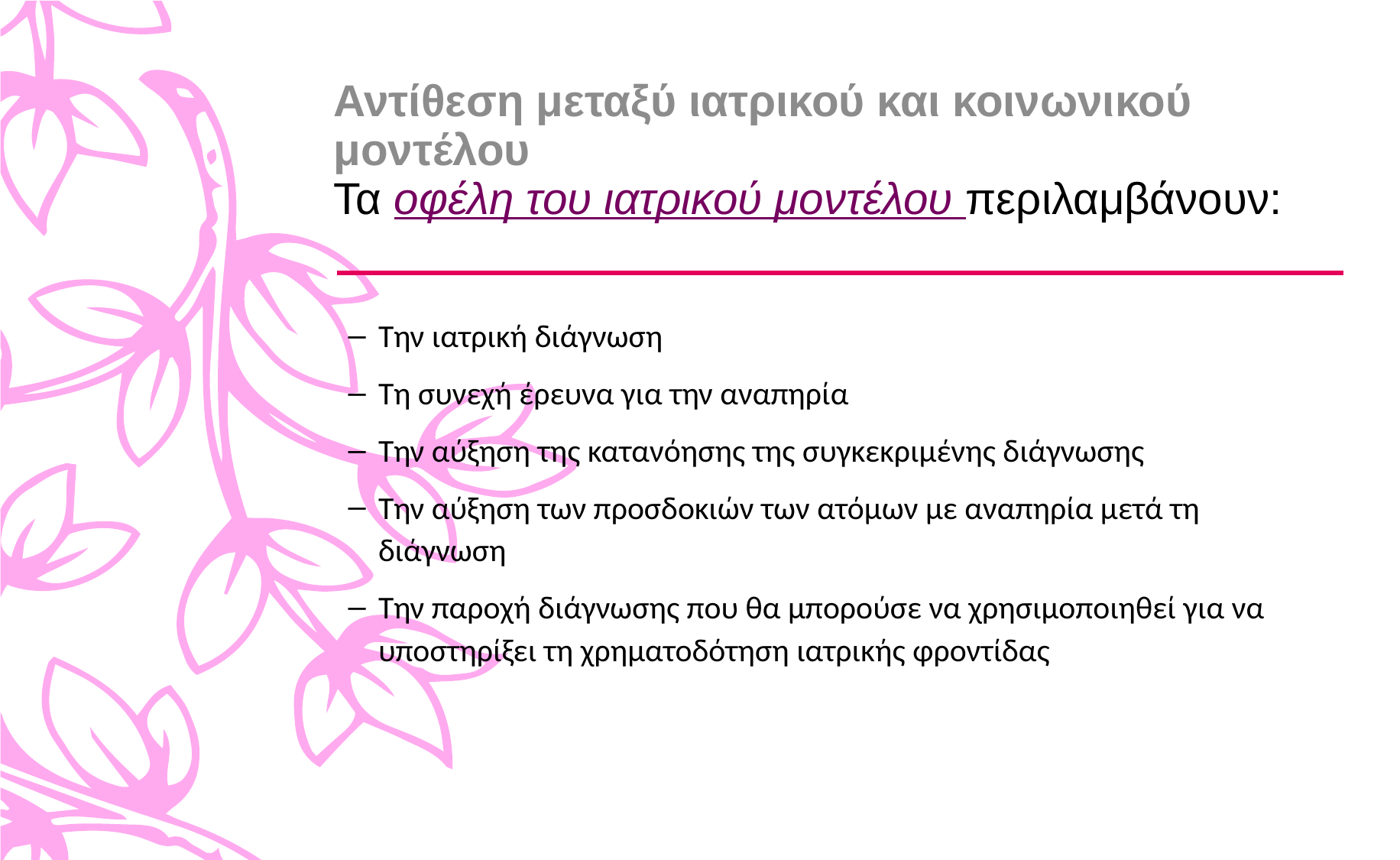

# Αντίθεση μεταξύ ιατρικού και κοινωνικού μοντέλου Τα οφέλη του ιατρικού μοντέλου περιλαμβάνουν:
Την ιατρική διάγνωση
Τη συνεχή έρευνα για την αναπηρία
Την αύξηση της κατανόησης της συγκεκριμένης διάγνωσης
Την αύξηση των προσδοκιών των ατόμων με αναπηρία μετά τη διάγνωση
Την παροχή διάγνωσης που θα μπορούσε να χρησιμοποιηθεί για να υποστηρίξει τη χρηματοδότηση ιατρικής φροντίδας